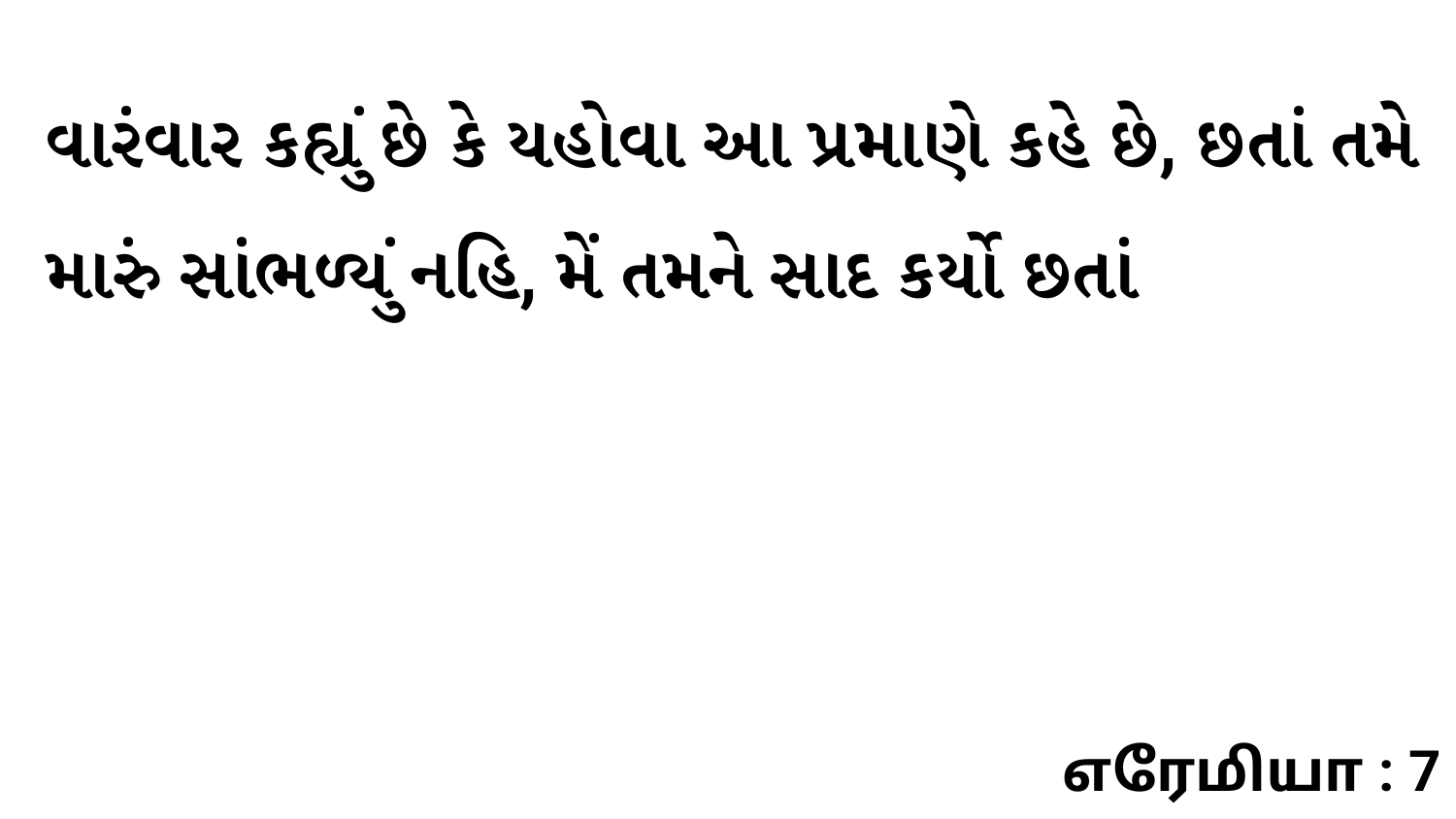

વારંવાર કહ્યું છે કે યહોવા આ પ્રમાણે કહે છે, છતાં તમે મારું સાંભળ્યું નહિ, મેં તમને સાદ કર્યો છતાં
எரேமியா : 7